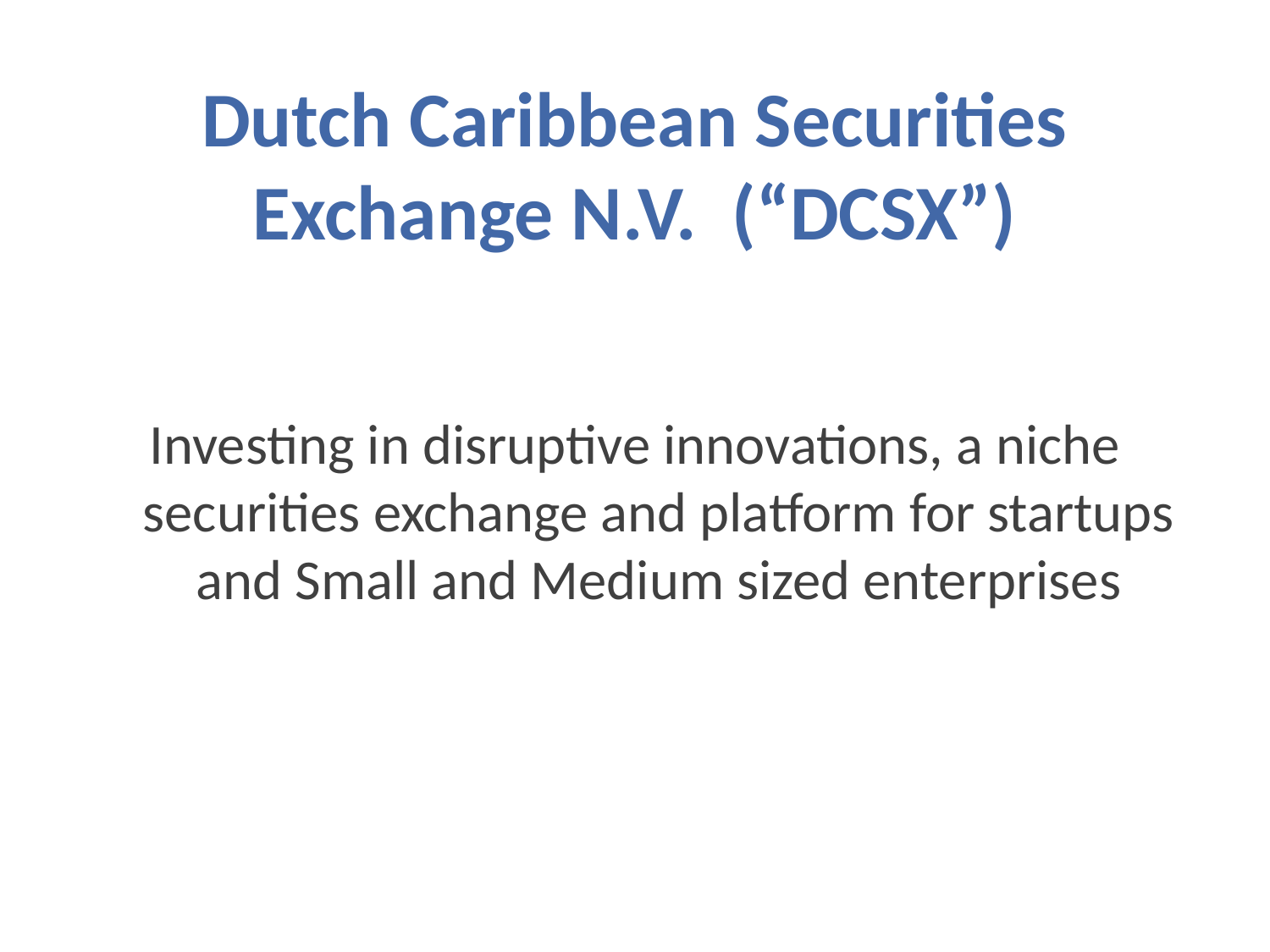

Dutch Caribbean Securities Exchange N.V.  (“DCSX”)
Investing in disruptive innovations, a niche securities exchange and platform for startups and Small and Medium sized enterprises